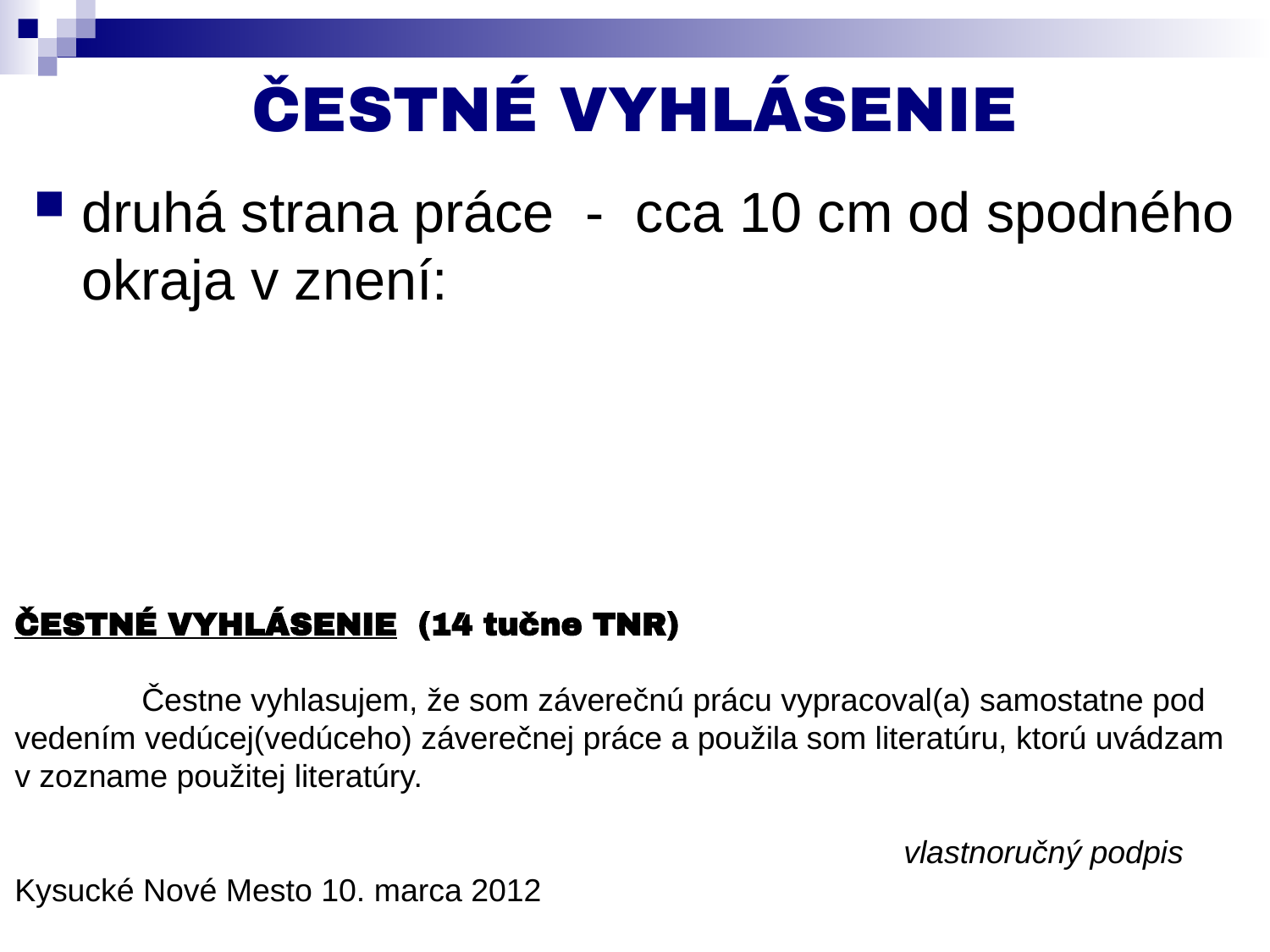

# ČESTNÉ VYHLÁSENIE
druhá strana práce  -  cca 10 cm od spodného okraja v znení:

ČESTNÉ VYHLÁSENIE  (14 tučne TNR)

	Čestne vyhlasujem, že som záverečnú prácu vypracoval(a) samostatne pod
vedením vedúcej(vedúceho) záverečnej práce a použila som literatúru, ktorú uvádzam
v zozname použitej literatúry.

							vlastnoručný podpis
Kysucké Nové Mesto 10. marca 2012